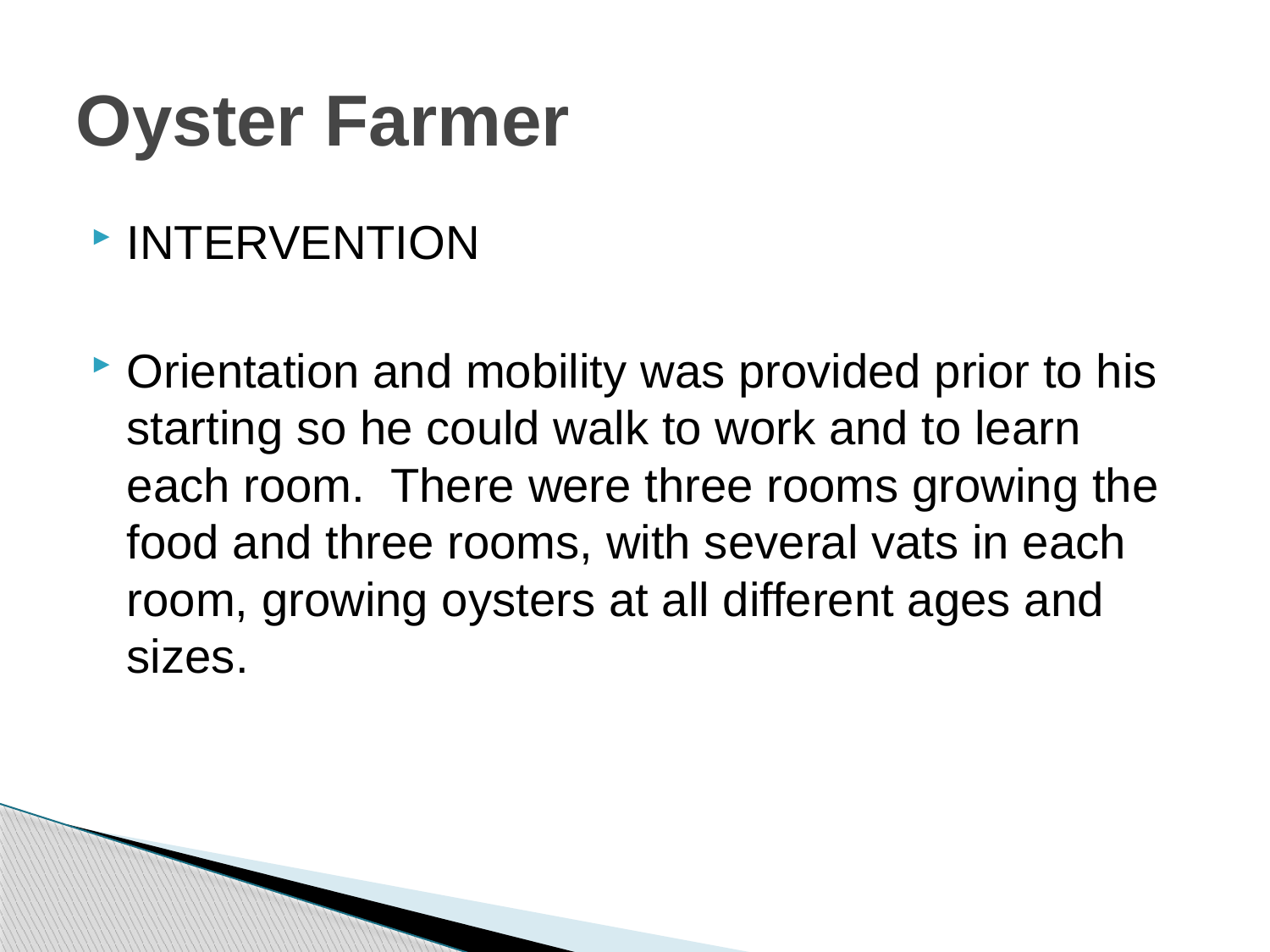

# Oyster Farmer
INTERVENTION

Orientation and mobility was provided prior to his starting so he could walk to work and to learn each room.  There were three rooms growing the food and three rooms, with several vats in each room, growing oysters at all different ages and sizes.